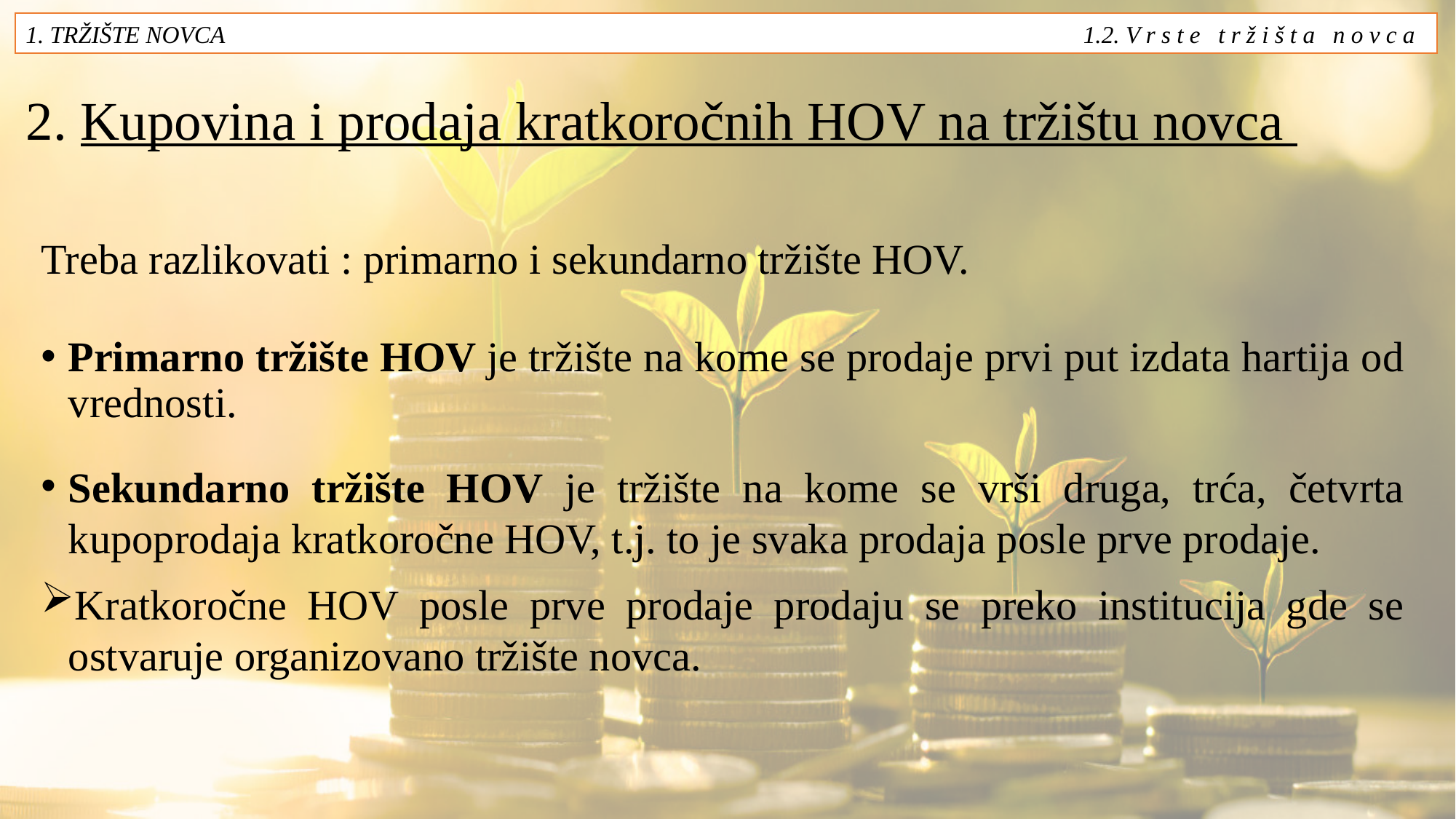

1. TRŽIŠTE NOVCA                                                                                                                                               1.2. V r s t e   t r ž i š t a   n o v c a
# 2. Kupovina i prodaja kratkoročnih HOV na tržištu novca
Treba razlikovati : primarno i sekundarno tržište HOV.
Primarno tržište HOV je tržište na kome se prodaje prvi put izdata hartija od vrednosti.
Sekundarno tržište HOV je tržište na kome se vrši druga, trća, četvrta kupoprodaja kratkoročne HOV, t.j. to je svaka prodaja posle prve prodaje.
Kratkoročne HOV posle prve prodaje prodaju se preko institucija gde se ostvaruje organizovano tržište novca.